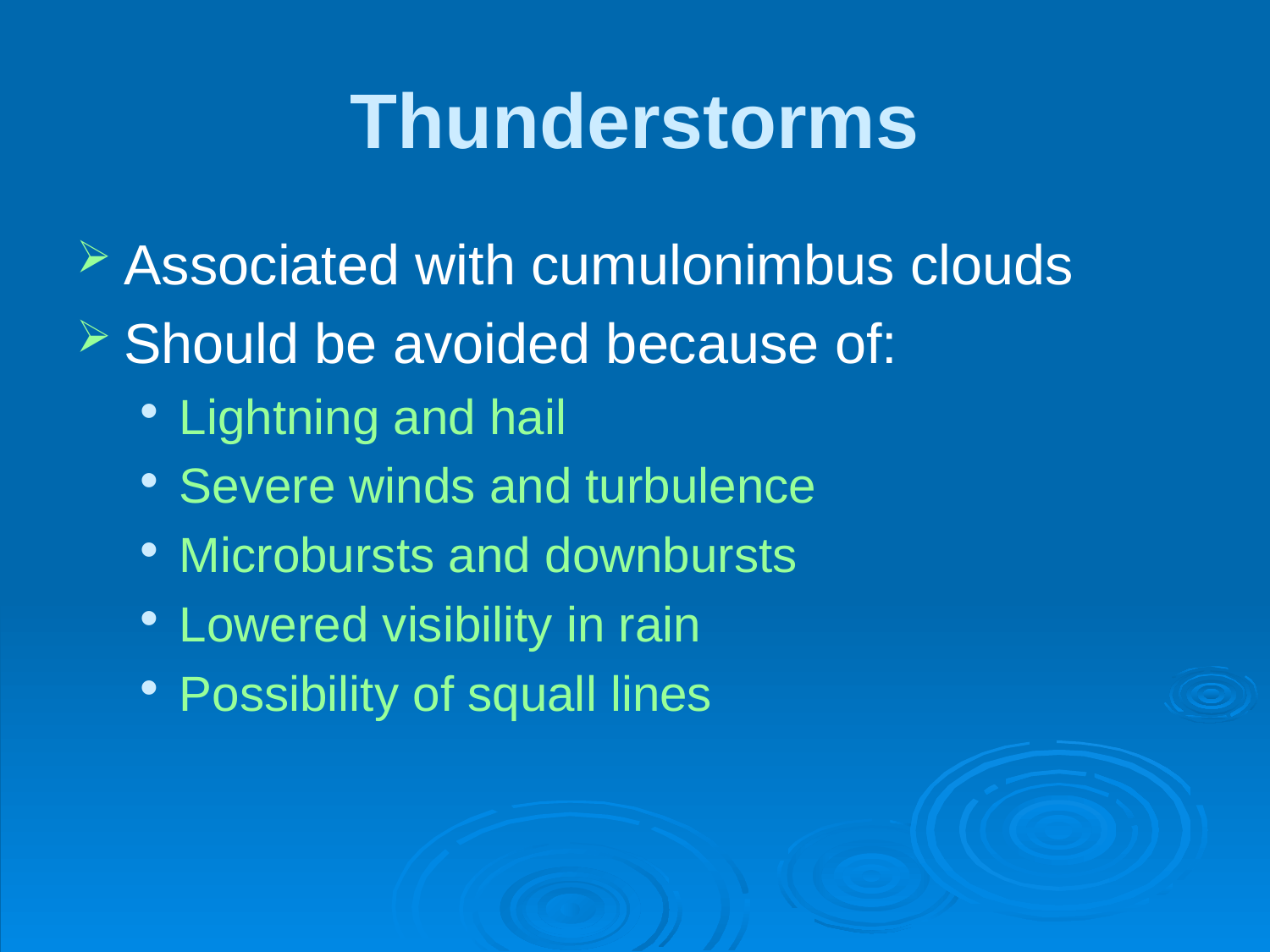

# Thunderstorms
Associated with cumulonimbus clouds
Should be avoided because of:
Lightning and hail
Severe winds and turbulence
Microbursts and downbursts
Lowered visibility in rain
Possibility of squall lines